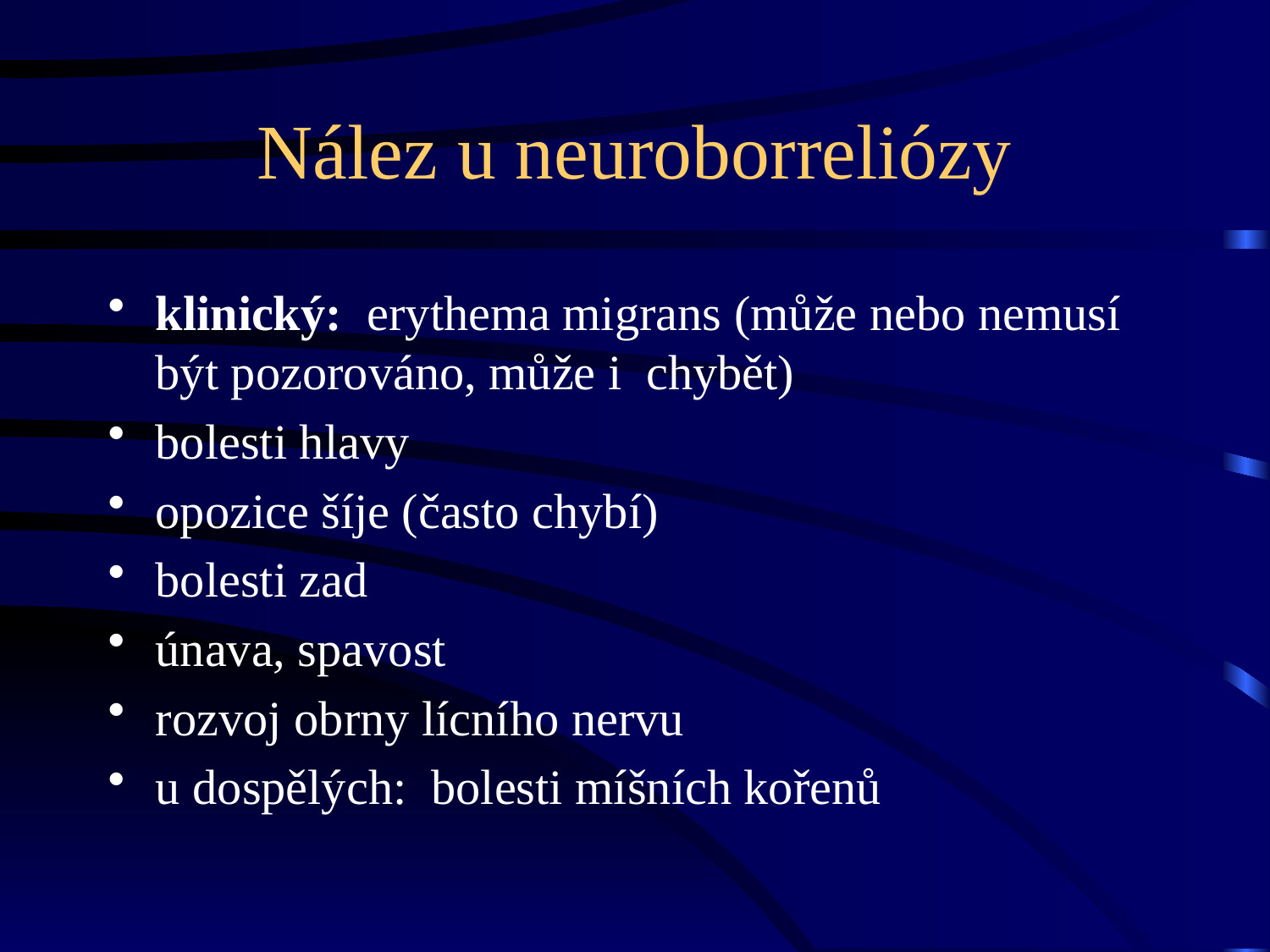

# Nález u neuroborreliózy
klinický:  erythema migrans (může nebo nemusí být pozorováno, může i  chybět)
bolesti hlavy
opozice šíje (často chybí)
bolesti zad
únava, spavost
rozvoj obrny lícního nervu
u dospělých:  bolesti míšních kořenů